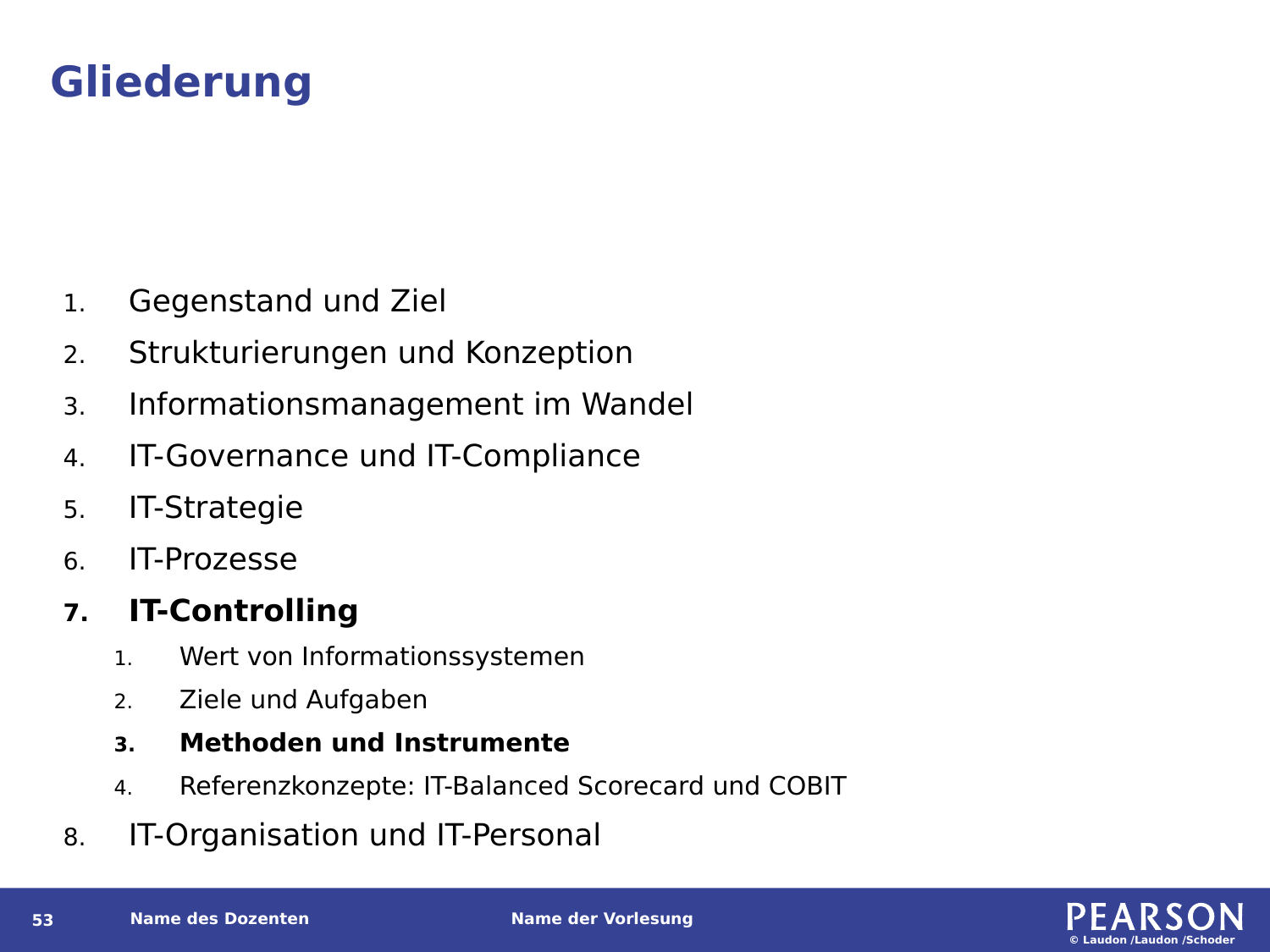

# Gliederung

Gegenstand und Ziel
Strukturierungen und Konzeption
Informationsmanagement im Wandel
IT-Governance und IT-Compliance
IT-Strategie
IT-Prozesse
IT-Controlling
Wert von Informationssystemen
Ziele und Aufgaben
Methoden und Instrumente
Referenzkonzepte: IT-Balanced Scorecard und COBIT
IT-Organisation und IT-Personal

53